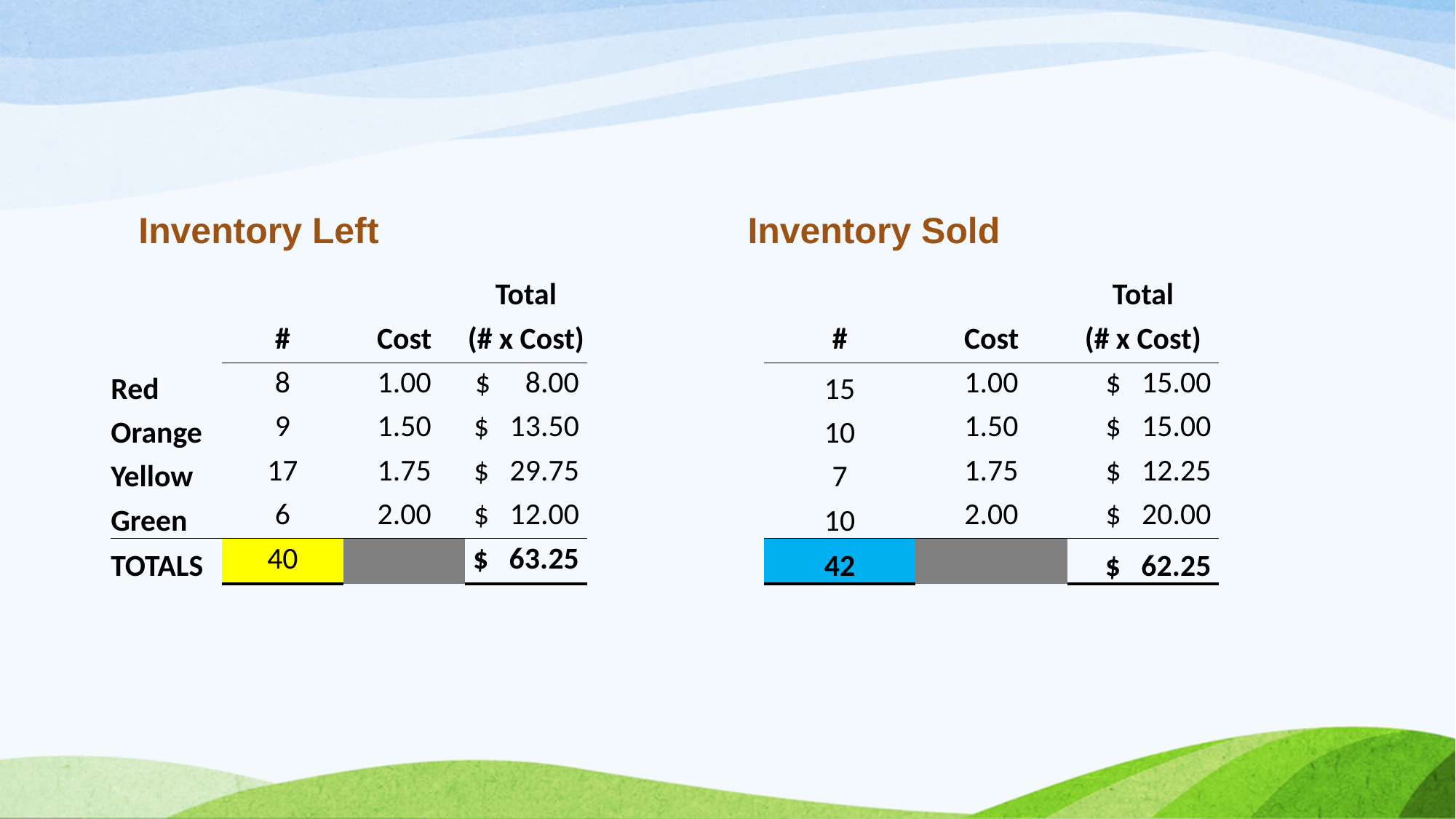

Inventory Left
Inventory Sold
|  |  |  | Total |
| --- | --- | --- | --- |
|  | # | Cost | (# x Cost) |
| Red | 8 | 1.00 | $ 8.00 |
| Orange | 9 | 1.50 | $ 13.50 |
| Yellow | 17 | 1.75 | $ 29.75 |
| Green | 6 | 2.00 | $ 12.00 |
| TOTALS | 40 |  | $ 63.25 |
|  |  | Total |
| --- | --- | --- |
| # | Cost | (# x Cost) |
| 15 | 1.00 | $ 15.00 |
| 10 | 1.50 | $ 15.00 |
| 7 | 1.75 | $ 12.25 |
| 10 | 2.00 | $ 20.00 |
| 42 |  | $ 62.25 |